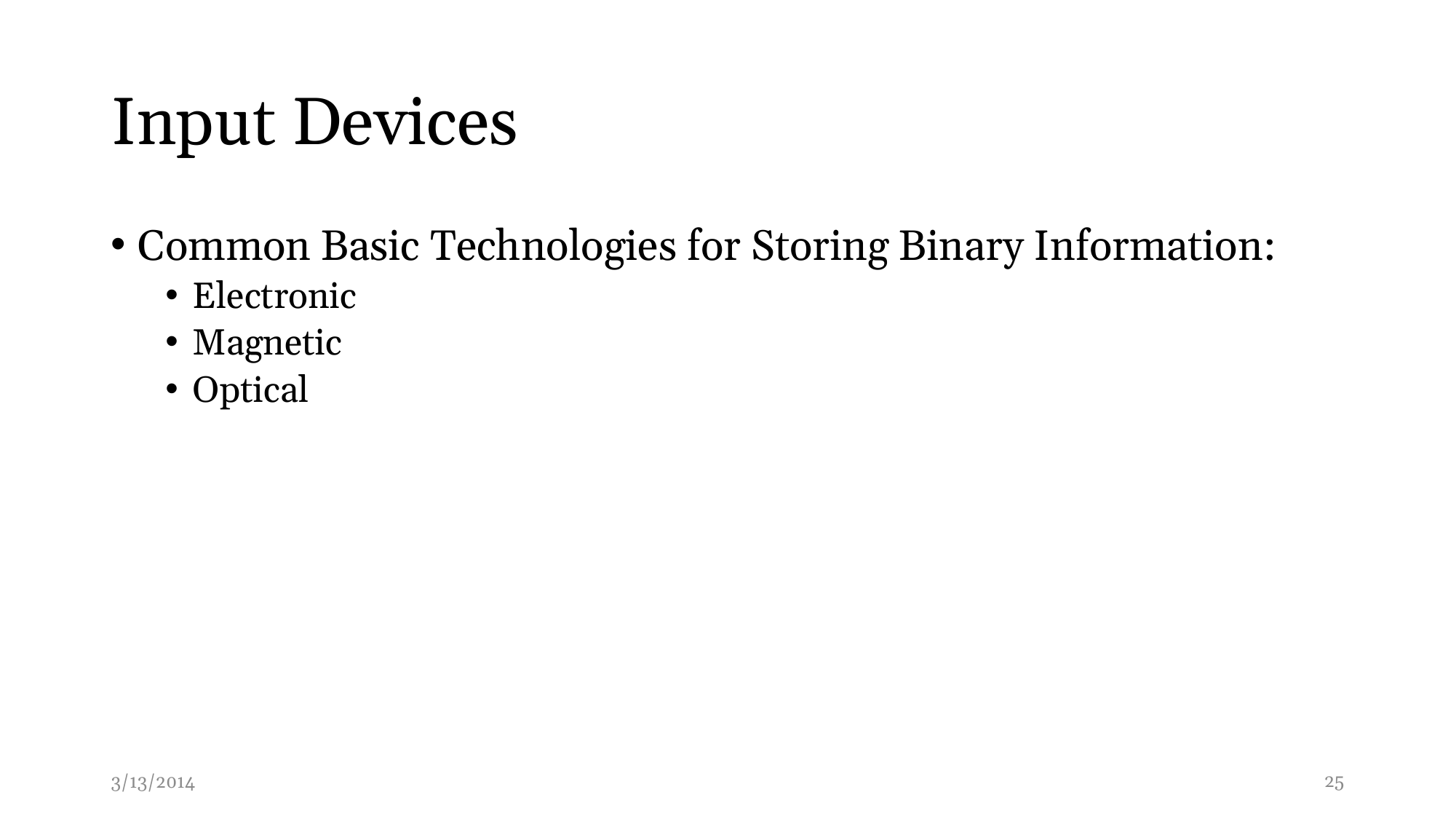

# Input Devices
Common Basic Technologies for Storing Binary Information:
Electronic
Magnetic
Optical
3/13/2014
25